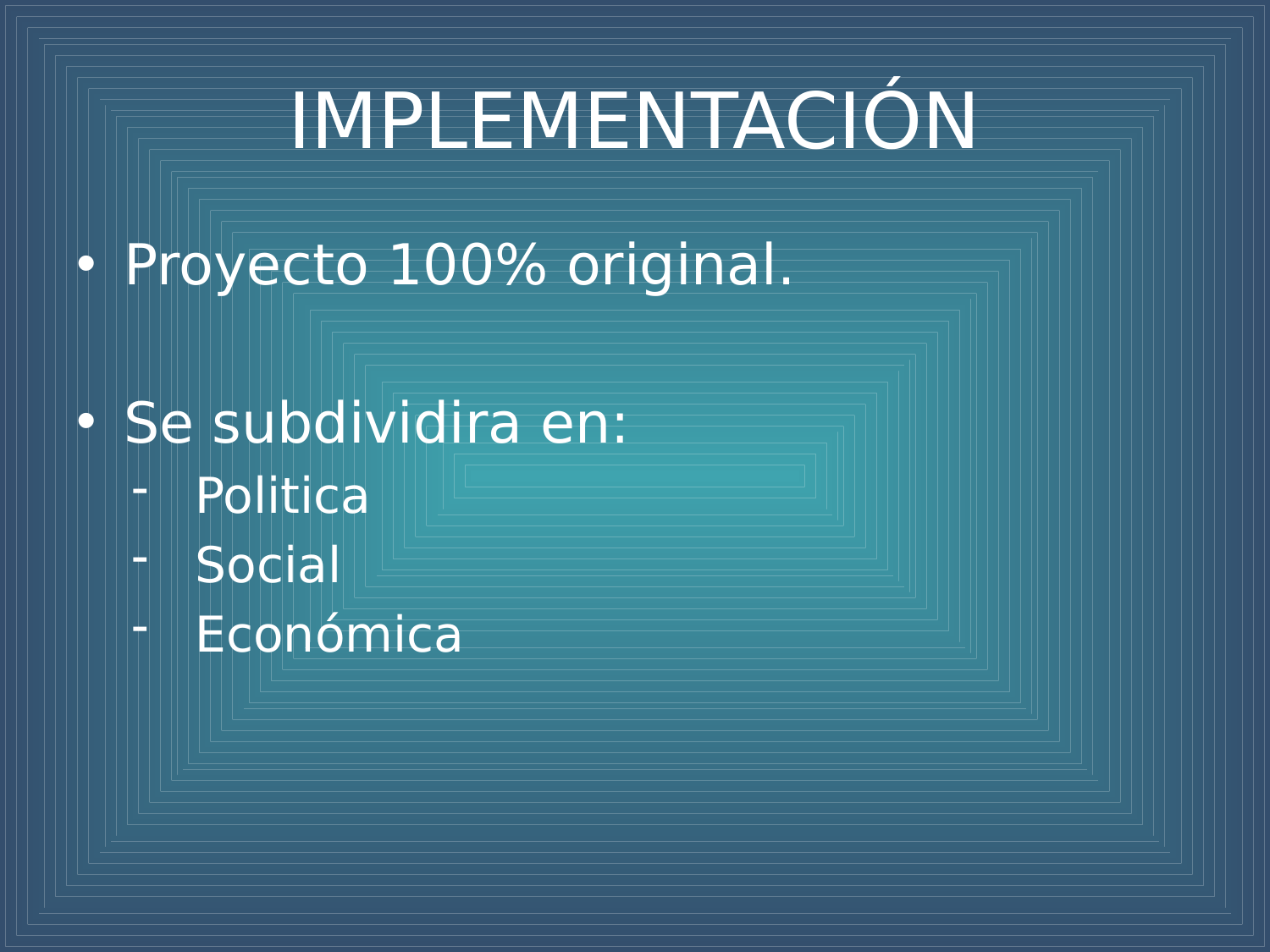

# IMPLEMENTACIÓN
Proyecto 100% original.

Se subdividira en:
Politica
Social
Económica